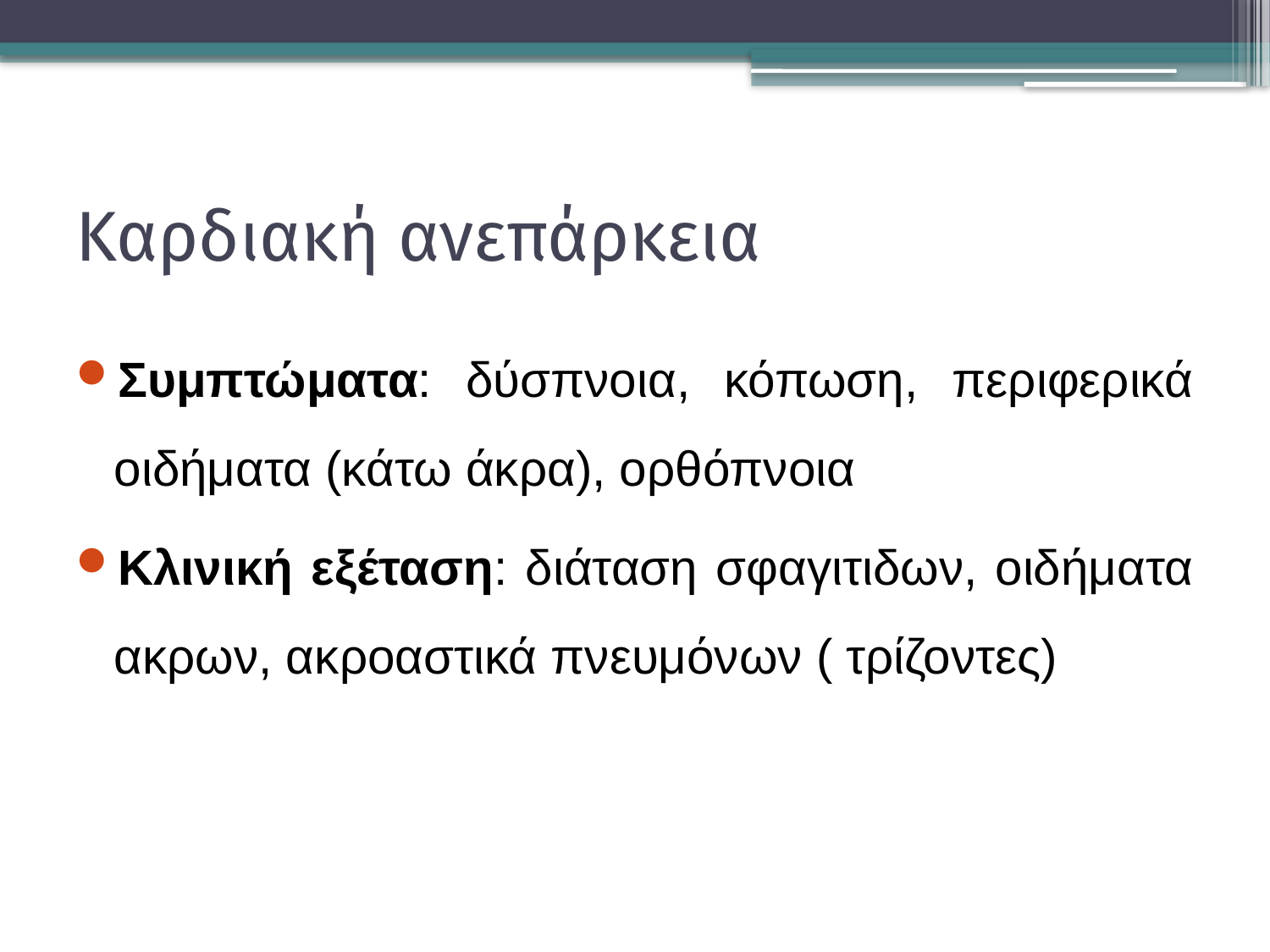

# Καρδιακή ανεπάρκεια
Συμπτώματα: δύσπνοια, κόπωση, περιφερικά οιδήματα (κάτω άκρα), ορθόπνοια
Κλινική εξέταση: διάταση σφαγιτιδων, οιδήματα ακρων, ακροαστικά πνευμόνων ( τρίζοντες)